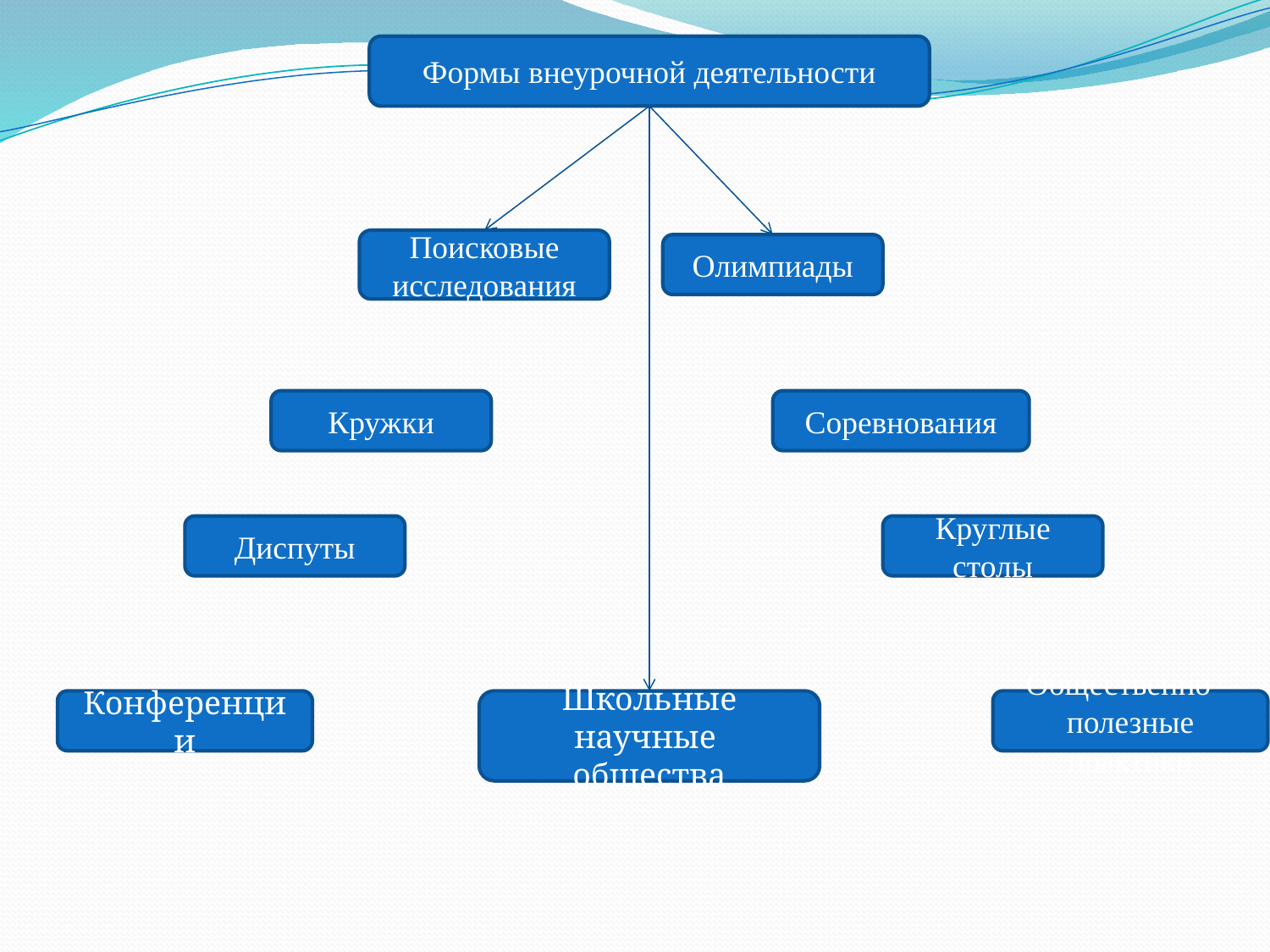

#
Формы внеурочной деятельности
Поисковые исследования
Олимпиады
Кружки
Соревнования
Диспуты
Круглые столы
Конференции
Школьные научные  общества
Общественно – полезные практики